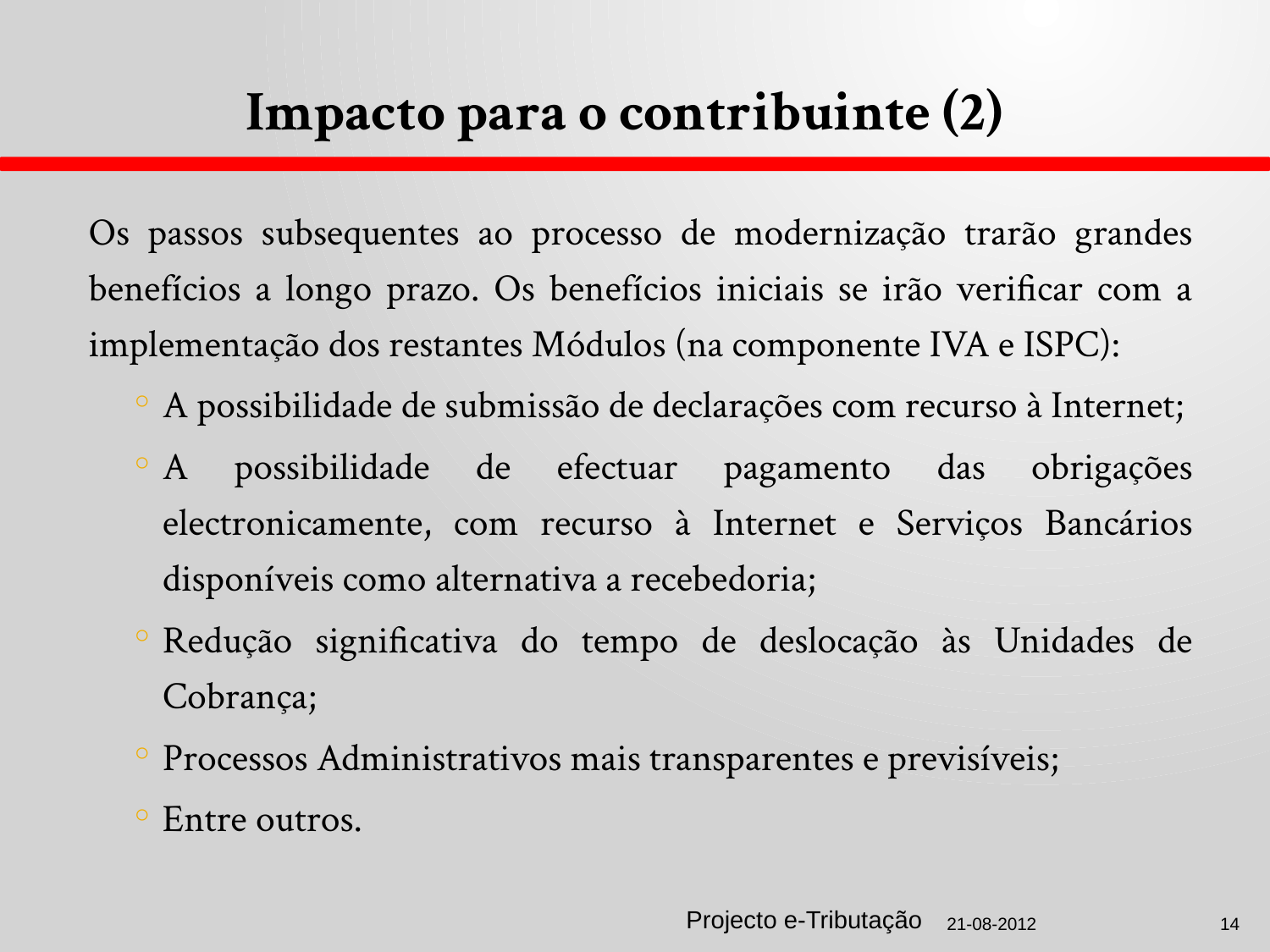

Impacto para o contribuinte (2)
Os passos subsequentes ao processo de modernização trarão grandes benefícios a longo prazo. Os benefícios iniciais se irão verificar com a implementação dos restantes Módulos (na componente IVA e ISPC):
A possibilidade de submissão de declarações com recurso à Internet;
A possibilidade de efectuar pagamento das obrigações electronicamente, com recurso à Internet e Serviços Bancários disponíveis como alternativa a recebedoria;
Redução significativa do tempo de deslocação às Unidades de Cobrança;
Processos Administrativos mais transparentes e previsíveis;
Entre outros.

Projecto e-Tributação
21-08-2012
14